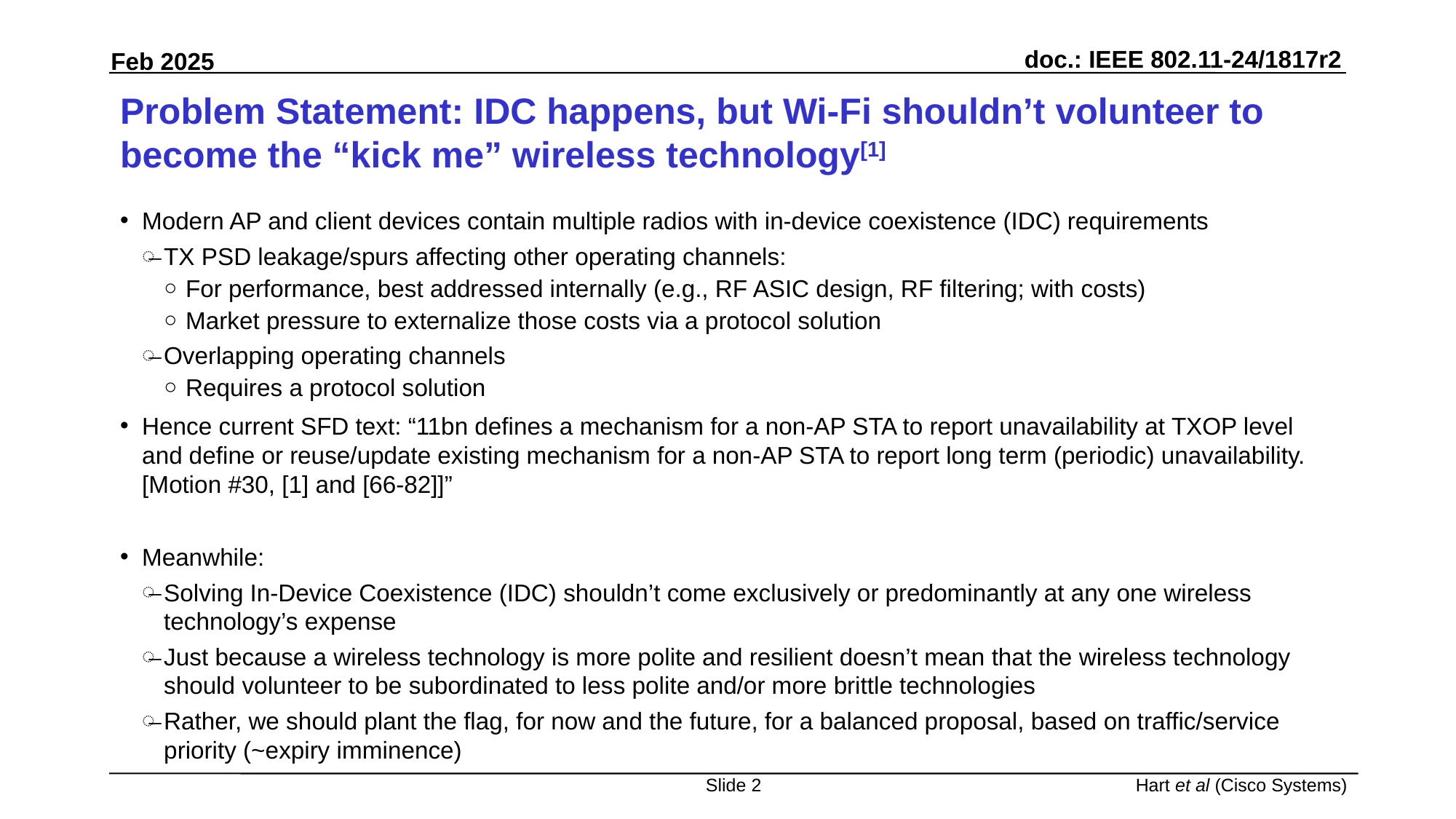

# Problem Statement: IDC happens, but Wi-Fi shouldn’t volunteer to become the “kick me” wireless technology[1]
Modern AP and client devices contain multiple radios with in-device coexistence (IDC) requirements
TX PSD leakage/spurs affecting other operating channels:
For performance, best addressed internally (e.g., RF ASIC design, RF filtering; with costs)
Market pressure to externalize those costs via a protocol solution
Overlapping operating channels
Requires a protocol solution
Hence current SFD text: “11bn defines a mechanism for a non-AP STA to report unavailability at TXOP level and define or reuse/update existing mechanism for a non-AP STA to report long term (periodic) unavailability. [Motion #30, [1] and [66-82]]”

Meanwhile:
Solving In-Device Coexistence (IDC) shouldn’t come exclusively or predominantly at any one wireless technology’s expense
Just because a wireless technology is more polite and resilient doesn’t mean that the wireless technology should volunteer to be subordinated to less polite and/or more brittle technologies
Rather, we should plant the flag, for now and the future, for a balanced proposal, based on traffic/service priority (~expiry imminence)
Slide 2
Hart et al (Cisco Systems)